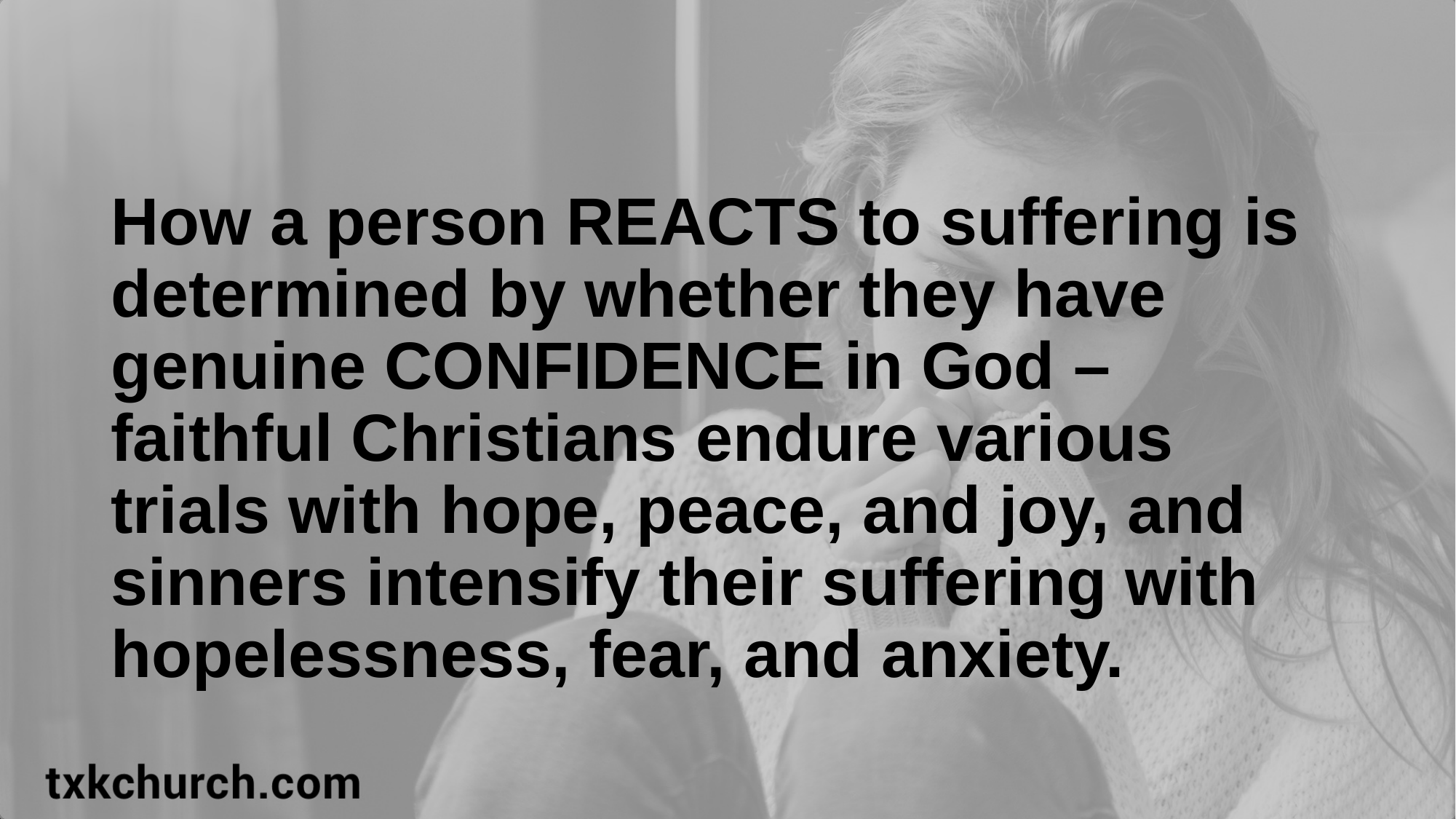

How a person REACTS to suffering is determined by whether they have genuine CONFIDENCE in God – faithful Christians endure various trials with hope, peace, and joy, and sinners intensify their suffering with hopelessness, fear, and anxiety.